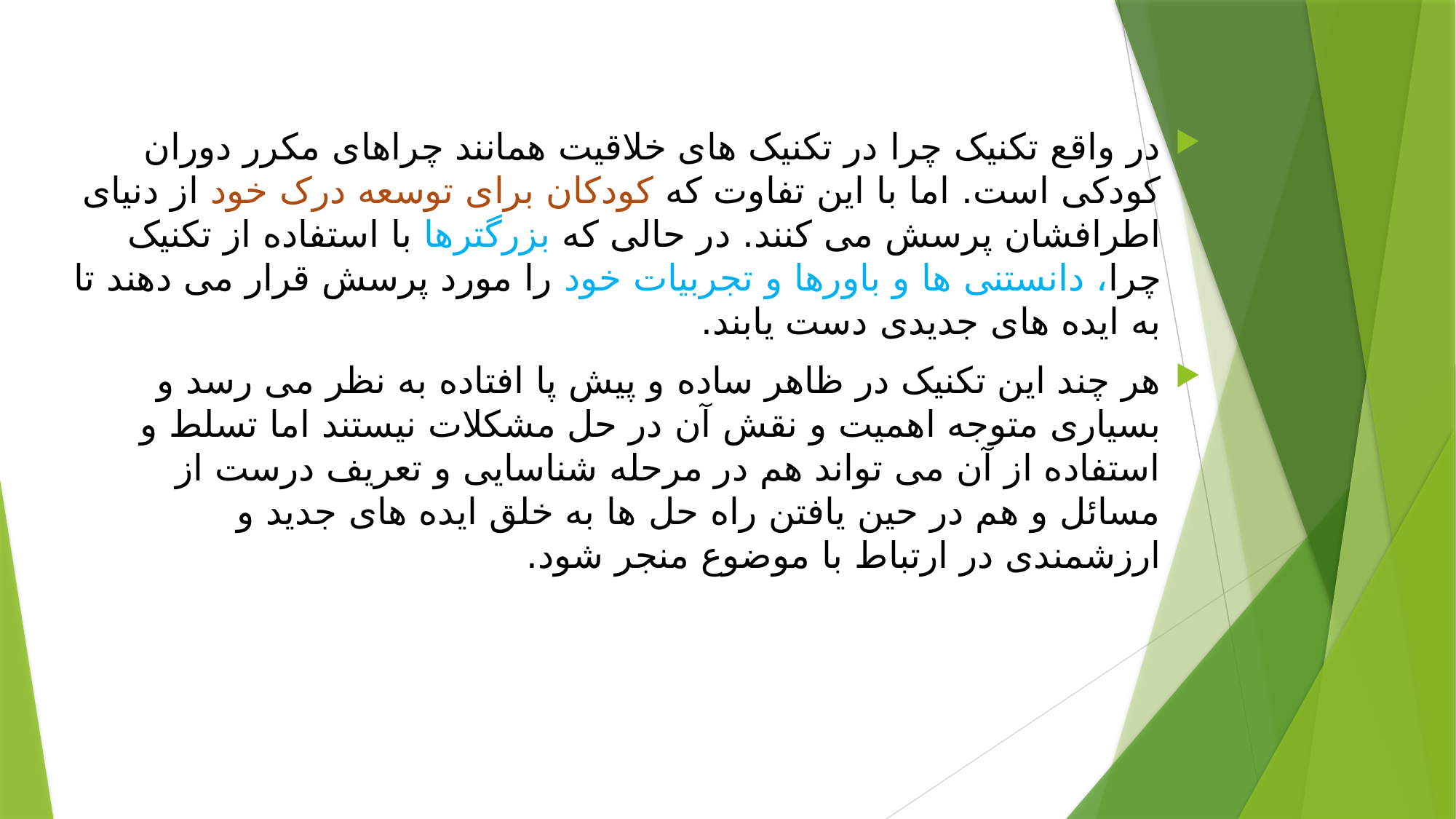

در واقع تکنیک چرا در تکنیک های خلاقيت همانند چراهای مکرر دوران کودکی است. اما با این تفاوت که کودکان برای توسعه درک خود از دنیای اطرافشان پرسش می کنند. در حالی که بزرگترها با استفاده از تکنیک چرا، دانستنی ها و باورها و تجربیات خود را مورد پرسش قرار می دهند تا به ایده های جدیدی دست یابند.
هر چند این تکنیک در ظاهر ساده و پیش پا افتاده به نظر می رسد و بسیاری متوجه اهمیت و نقش آن در حل مشکلات نیستند اما تسلط و استفاده از آن می تواند هم در مرحله شناسایی و تعریف درست از مسائل و هم در حين یافتن راه حل ها به خلق ایده های جدید و ارزشمندی در ارتباط با موضوع منجر شود.